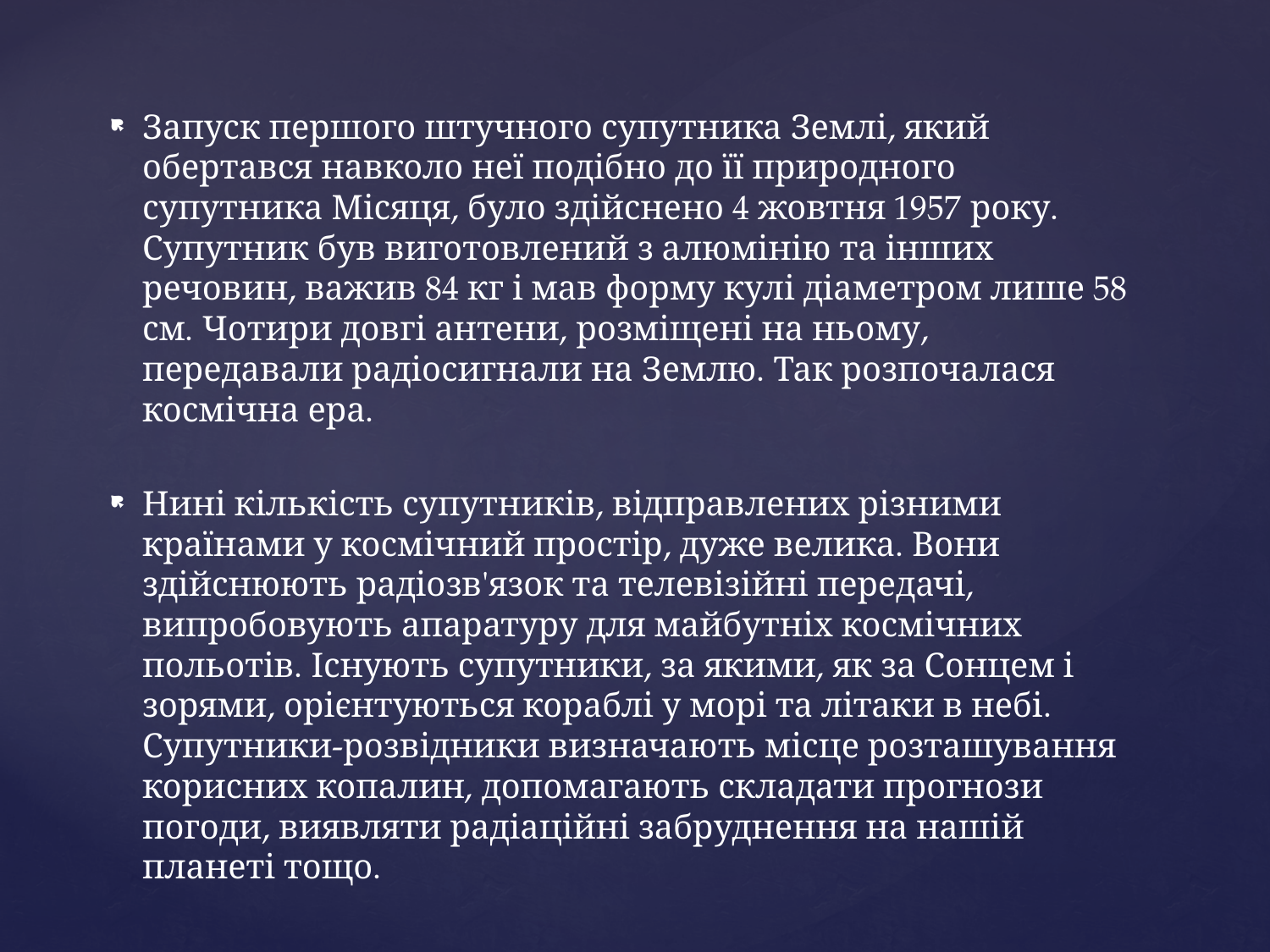

Запуск першого штучного супутника Землі, який обертався навколо неї подібно до її природного супутника Місяця, було здійснено 4 жовтня 1957 року. Супутник був виготовлений з алюмінію та інших речовин, важив 84 кг і мав форму кулі діаметром лише 58 см. Чотири довгі антени, розміщені на ньому, передавали радіосигнали на Землю. Так розпочалася космічна ера.

Нині кількість супутників, відправлених різними країнами у космічний простір, дуже велика. Вони здійснюють радіозв'язок та телевізійні передачі, випробовують апаратуру для майбутніх космічних польотів. Існують супутники, за якими, як за Сонцем і зорями, орієнтуються кораблі у морі та літаки в небі. Супутники-розвідники визначають місце розташування корисних копалин, допомагають складати прогнози погоди, виявляти радіаційні забруднення на нашій планеті тощо.